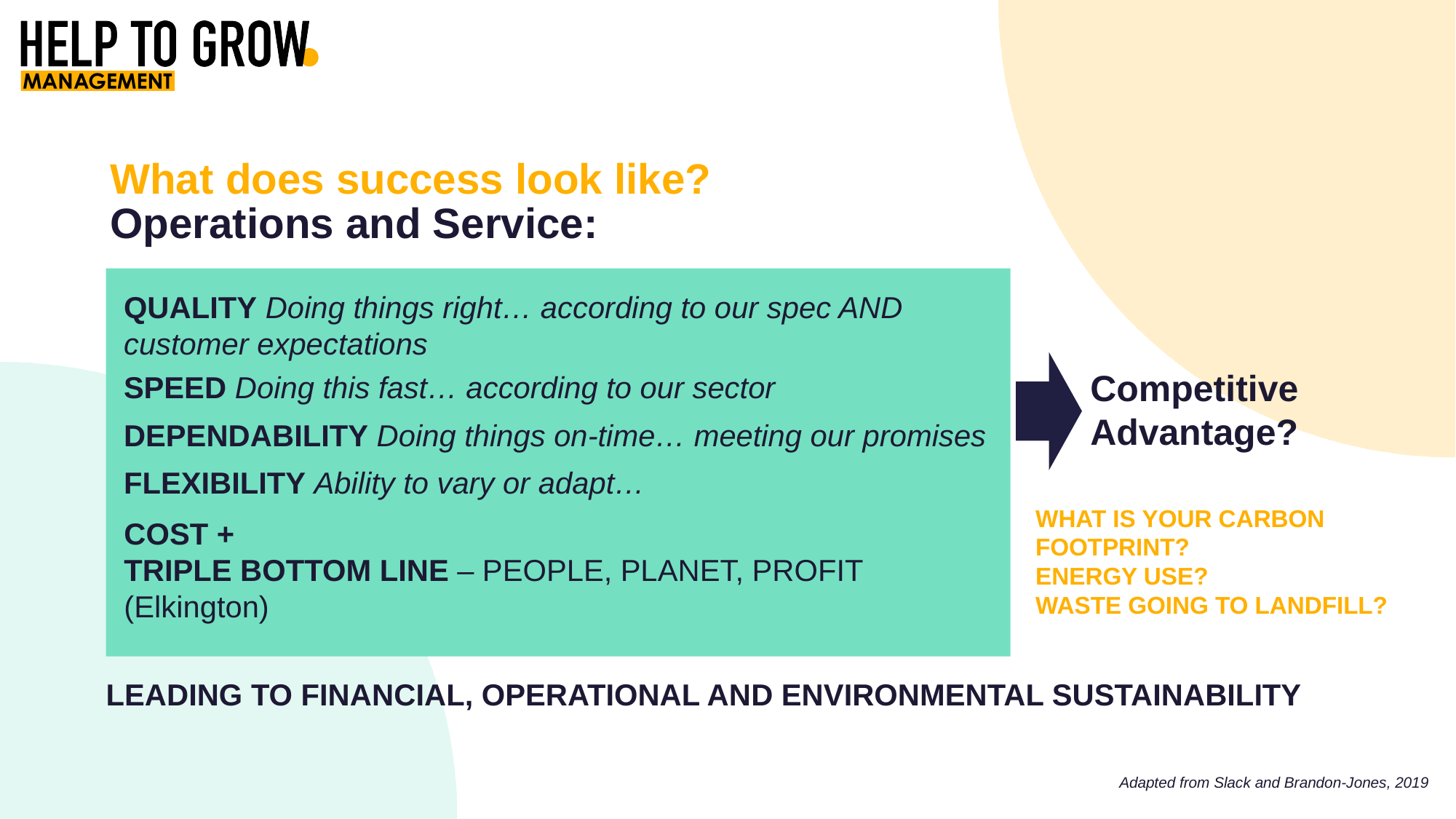

What does success look like?
Operations and Service:

QUALITY Doing things right… according to our spec AND customer expectations

Competitive
Advantage?
SPEED Doing this fast… according to our sector
DEPENDABILITY Doing things on-time… meeting our promises
FLEXIBILITY Ability to vary or adapt…
WHAT IS YOUR CARBON FOOTPRINT?
ENERGY USE?
WASTE GOING TO LANDFILL?
COST +
TRIPLE BOTTOM LINE – PEOPLE, PLANET, PROFIT (Elkington)
LEADING TO FINANCIAL, OPERATIONAL AND ENVIRONMENTAL SUSTAINABILITY
Adapted from Slack and Brandon-Jones, 2019